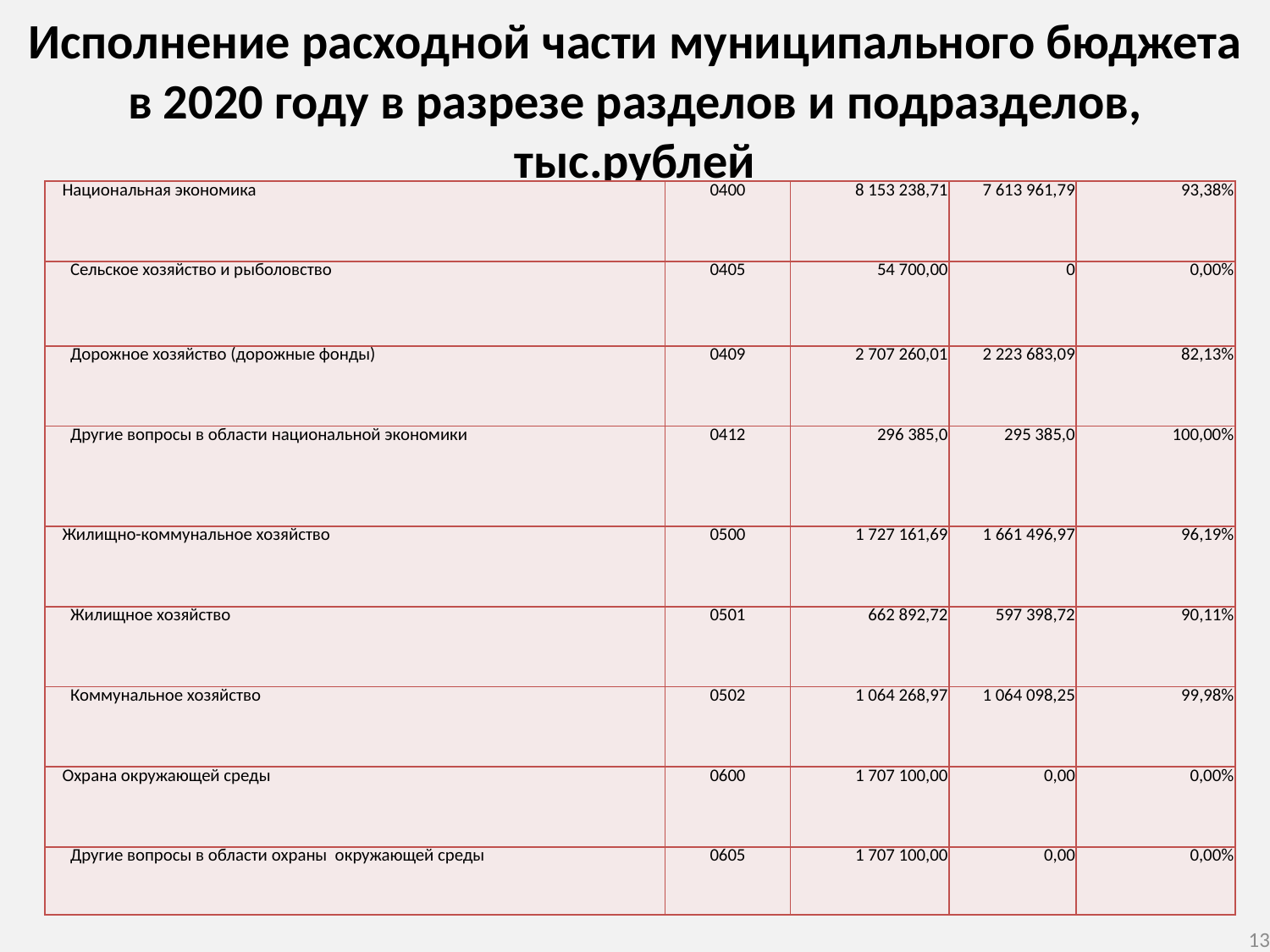

Исполнение расходной части муниципального бюджета в 2020 году в разрезе разделов и подразделов, тыс.рублей
| Национальная экономика | 0400 | 8 153 238,71 | 7 613 961,79 | 93,38% |
| --- | --- | --- | --- | --- |
| Сельское хозяйство и рыболовство | 0405 | 54 700,00 | 0 | 0,00% |
| Дорожное хозяйство (дорожные фонды) | 0409 | 2 707 260,01 | 2 223 683,09 | 82,13% |
| Другие вопросы в области национальной экономики | 0412 | 296 385,0 | 295 385,0 | 100,00% |
| Жилищно-коммунальное хозяйство | 0500 | 1 727 161,69 | 1 661 496,97 | 96,19% |
| Жилищное хозяйство | 0501 | 662 892,72 | 597 398,72 | 90,11% |
| Коммунальное хозяйство | 0502 | 1 064 268,97 | 1 064 098,25 | 99,98% |
| Охрана окружающей среды | 0600 | 1 707 100,00 | 0,00 | 0,00% |
| Другие вопросы в области охраны окружающей среды | 0605 | 1 707 100,00 | 0,00 | 0,00% |
13